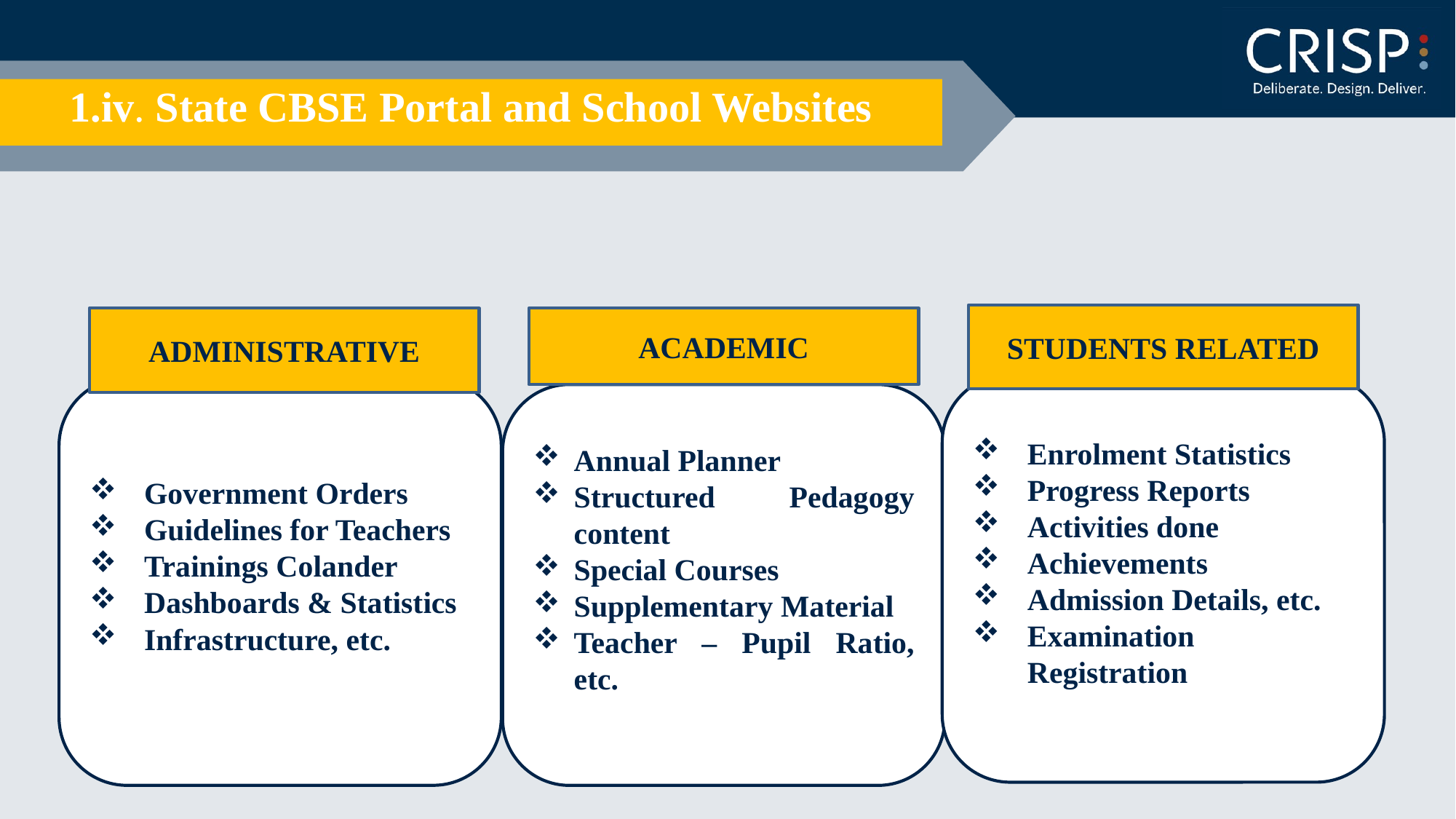

# 1.iv. State CBSE Portal and School Websites
STUDENTS RELATED
ACADEMIC
ADMINISTRATIVE

Enrolment Statistics
Progress Reports
Activities done
Achievements
Admission Details, etc.
Examination Registration

Government Orders
Guidelines for Teachers
Trainings Colander
Dashboards & Statistics
Infrastructure, etc.

Annual Planner
Structured Pedagogy content
Special Courses
Supplementary Material
Teacher – Pupil Ratio, etc.